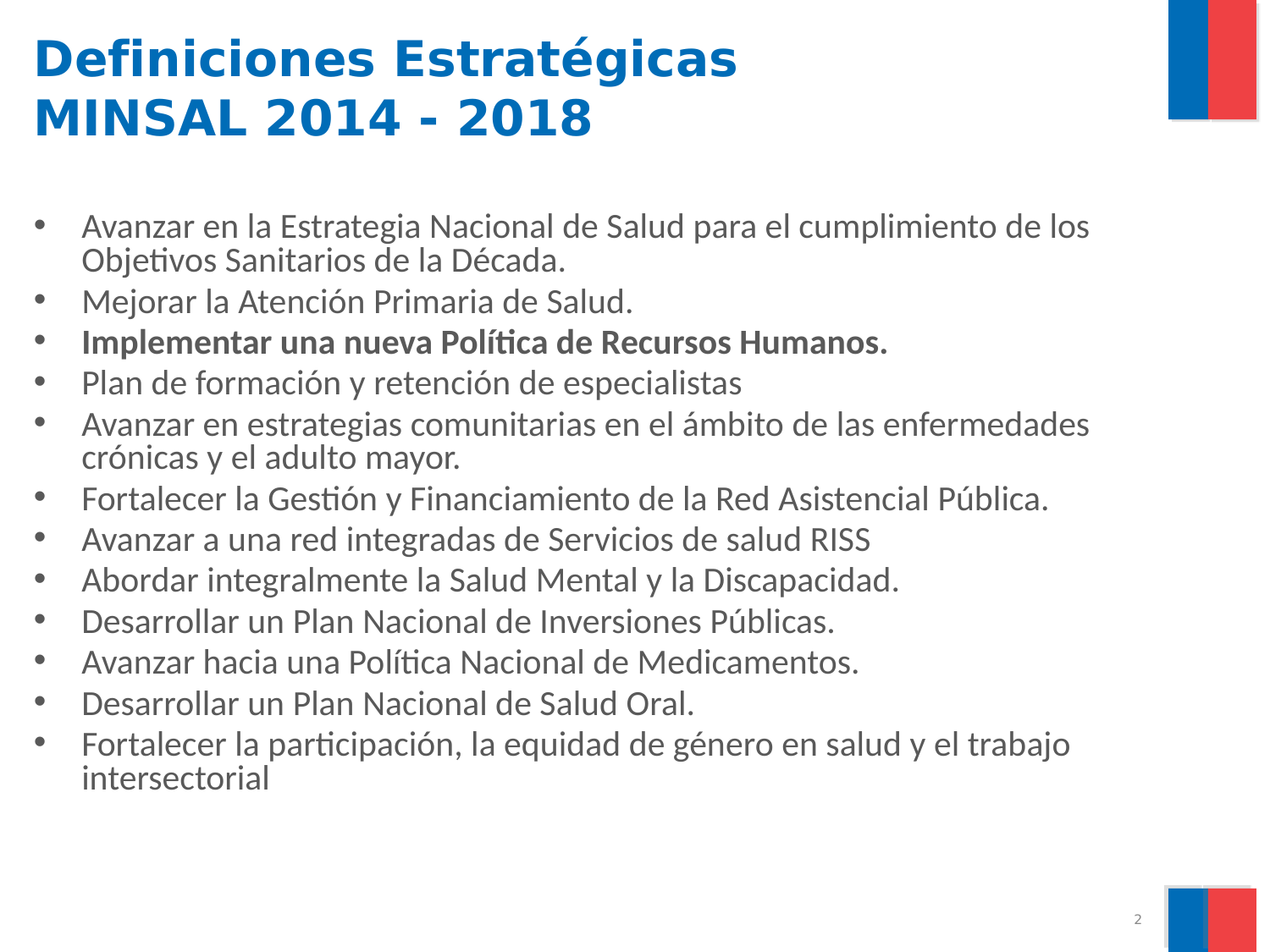

# Definiciones Estratégicas MINSAL 2014 - 2018
Avanzar en la Estrategia Nacional de Salud para el cumplimiento de los Objetivos Sanitarios de la Década.
Mejorar la Atención Primaria de Salud.
Implementar una nueva Política de Recursos Humanos.
Plan de formación y retención de especialistas
Avanzar en estrategias comunitarias en el ámbito de las enfermedades crónicas y el adulto mayor.
Fortalecer la Gestión y Financiamiento de la Red Asistencial Pública.
Avanzar a una red integradas de Servicios de salud RISS
Abordar integralmente la Salud Mental y la Discapacidad.
Desarrollar un Plan Nacional de Inversiones Públicas.
Avanzar hacia una Política Nacional de Medicamentos.
Desarrollar un Plan Nacional de Salud Oral.
Fortalecer la participación, la equidad de género en salud y el trabajo intersectorial

2